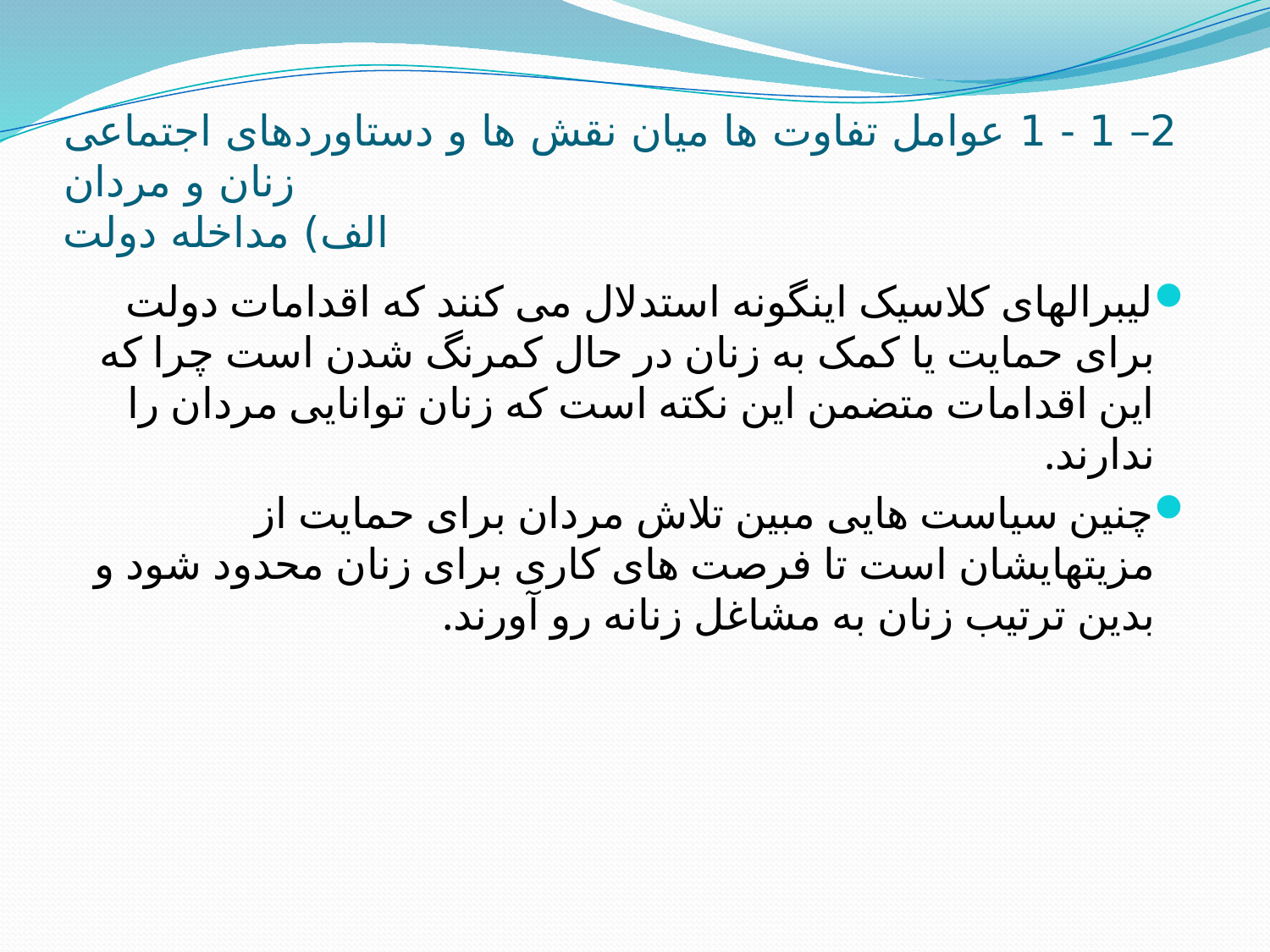

# 2– 1 - 1 عوامل تفاوت ها میان نقش ها و دستاوردهای اجتماعی زنان و مردان الف) مداخله دولت
لیبرالهای کلاسیک اینگونه استدلال می کنند که اقدامات دولت برای حمایت یا کمک به زنان در حال کمرنگ شدن است چرا که این اقدامات متضمن این نکته است که زنان توانایی مردان را ندارند.
چنین سیاست هایی مبین تلاش مردان برای حمایت از مزیتهایشان است تا فرصت های کاری برای زنان محدود شود و بدین ترتیب زنان به مشاغل زنانه رو آورند.